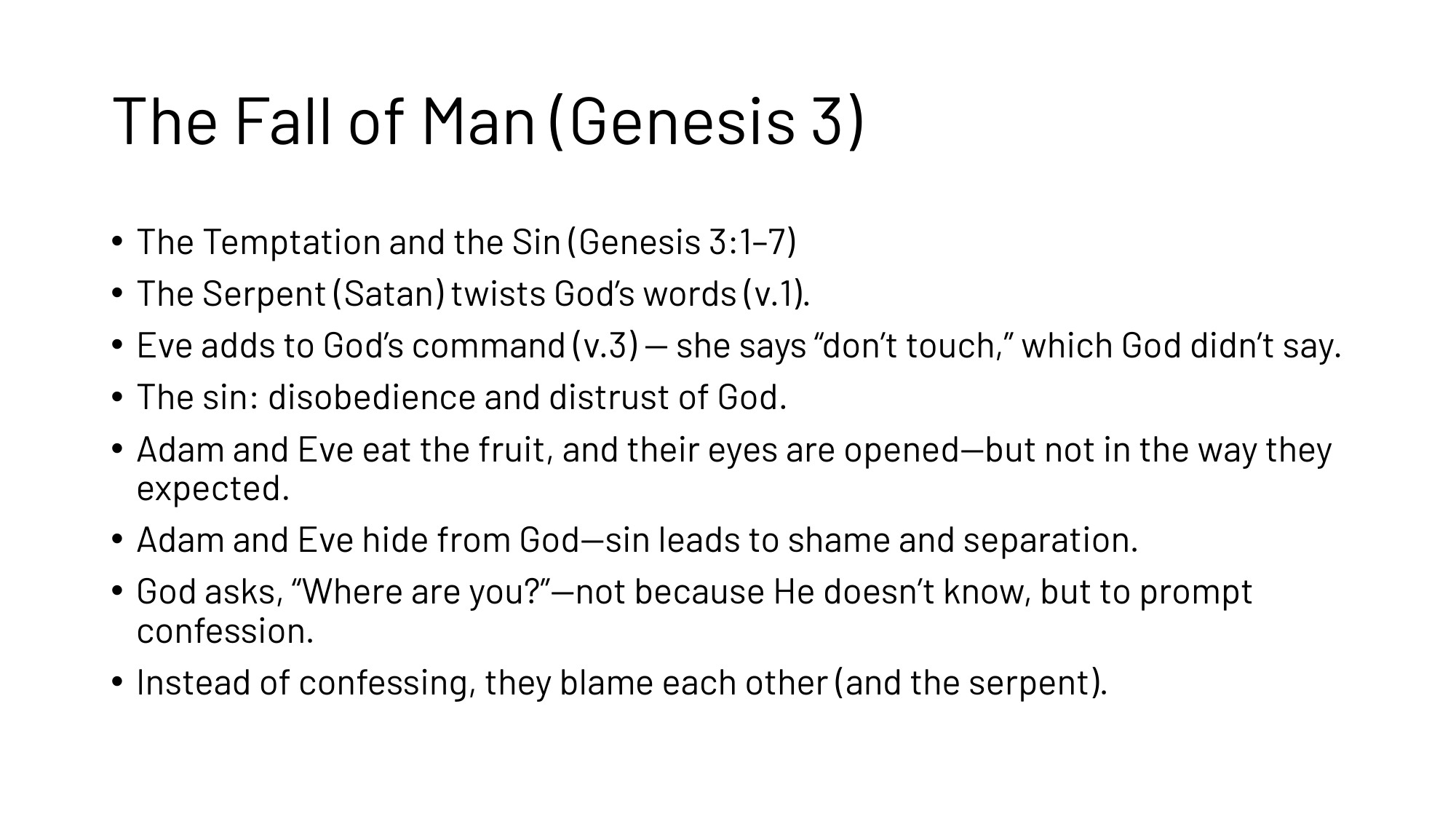

# The Fall of Man (Genesis 3)
The Temptation and the Sin (Genesis 3:1–7)
The Serpent (Satan) twists God’s words (v.1).
Eve adds to God’s command (v.3) — she says “don’t touch,” which God didn’t say.
The sin: disobedience and distrust of God.
Adam and Eve eat the fruit, and their eyes are opened—but not in the way they expected.
Adam and Eve hide from God—sin leads to shame and separation.
God asks, “Where are you?”—not because He doesn’t know, but to prompt confession.
Instead of confessing, they blame each other (and the serpent).